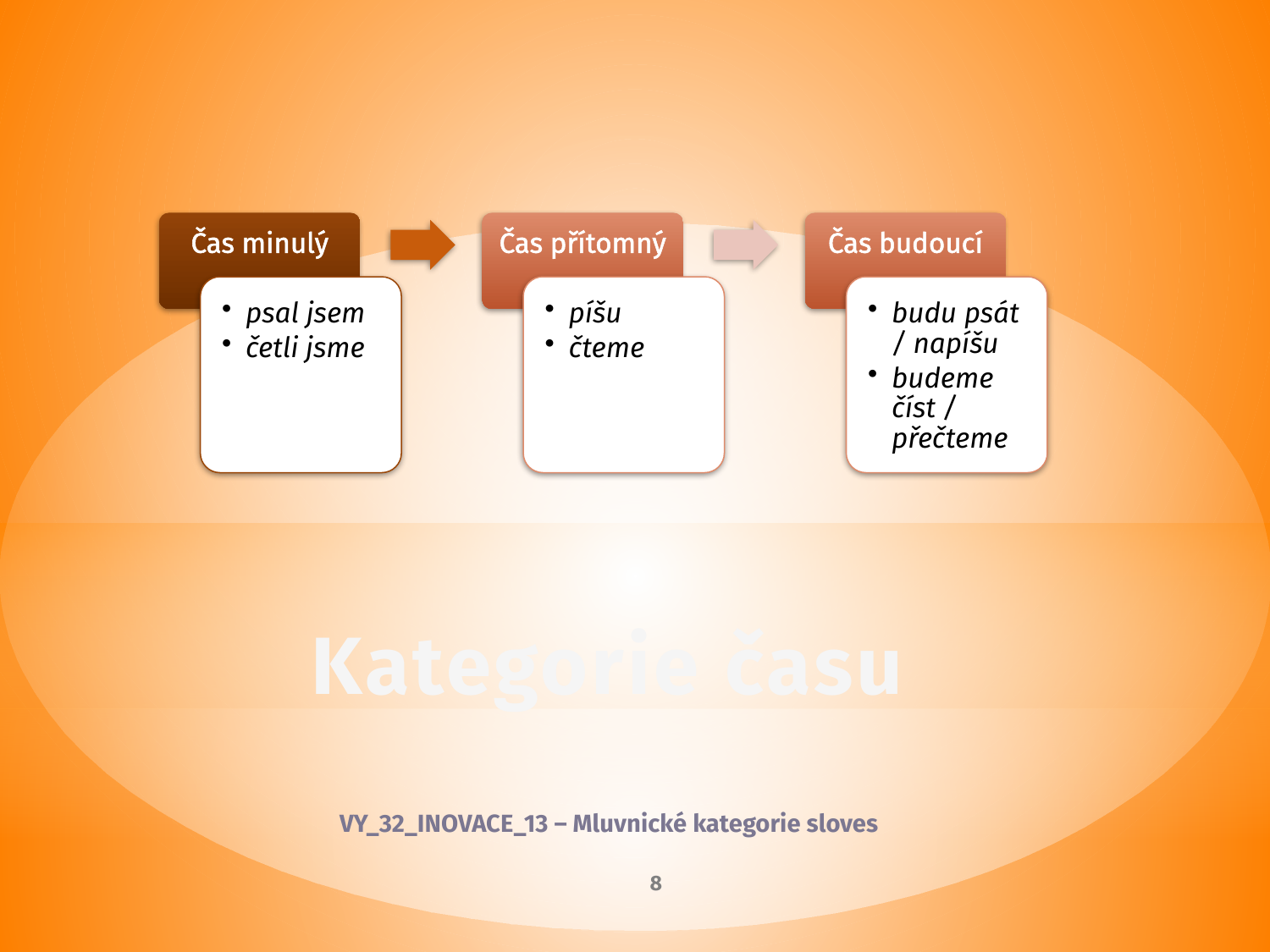

Čas minulý
Čas přítomný
Čas budoucí

psal jsem
četli jsme
píšu
čteme
budu psát / napíšu
budeme číst / přečteme
# Kategorie času VY_32_INOVACE_13 – Mluvnické kategorie sloves
8